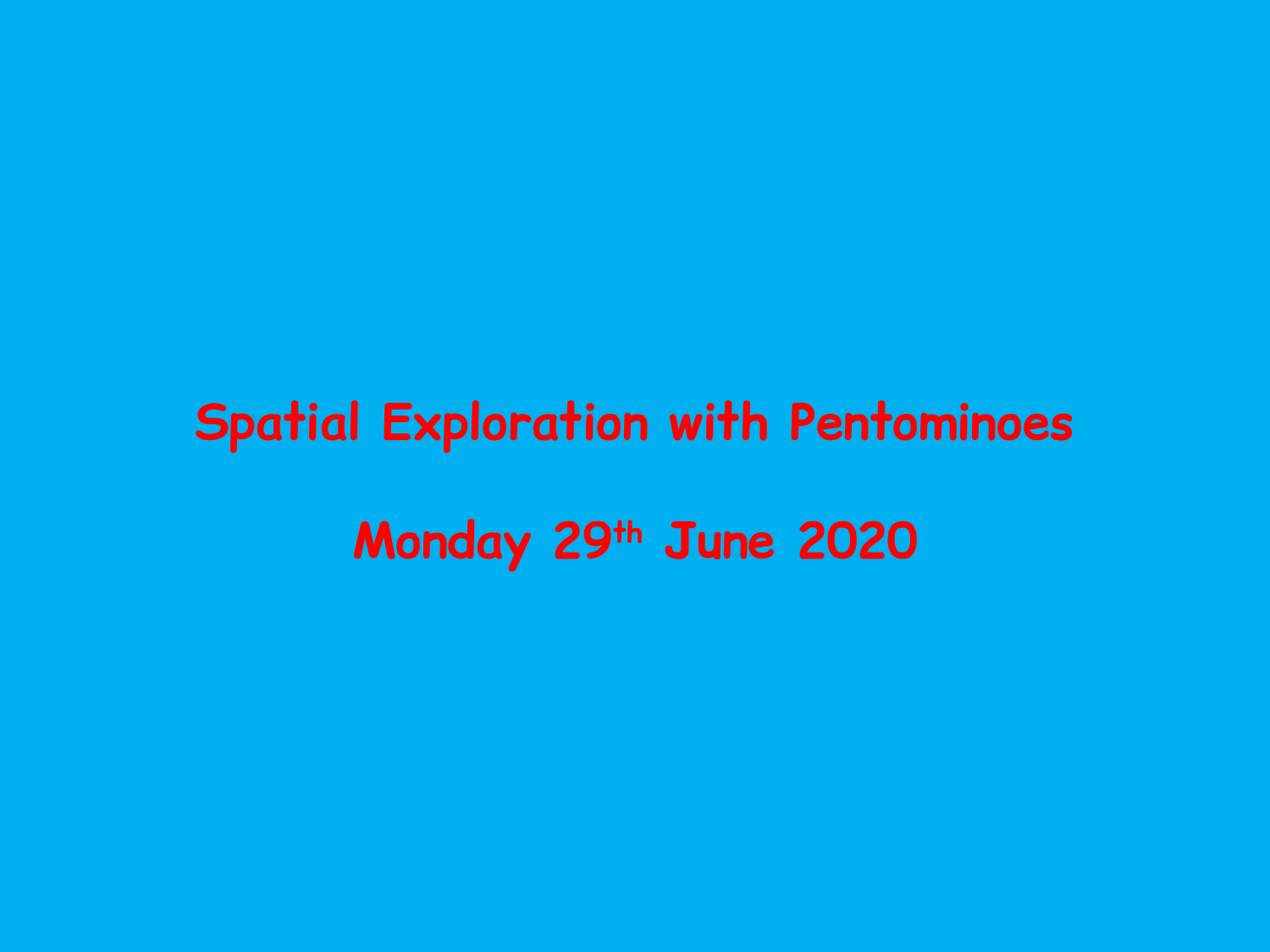

Spatial Exploration with Pentominoes

Monday 29th June 2020